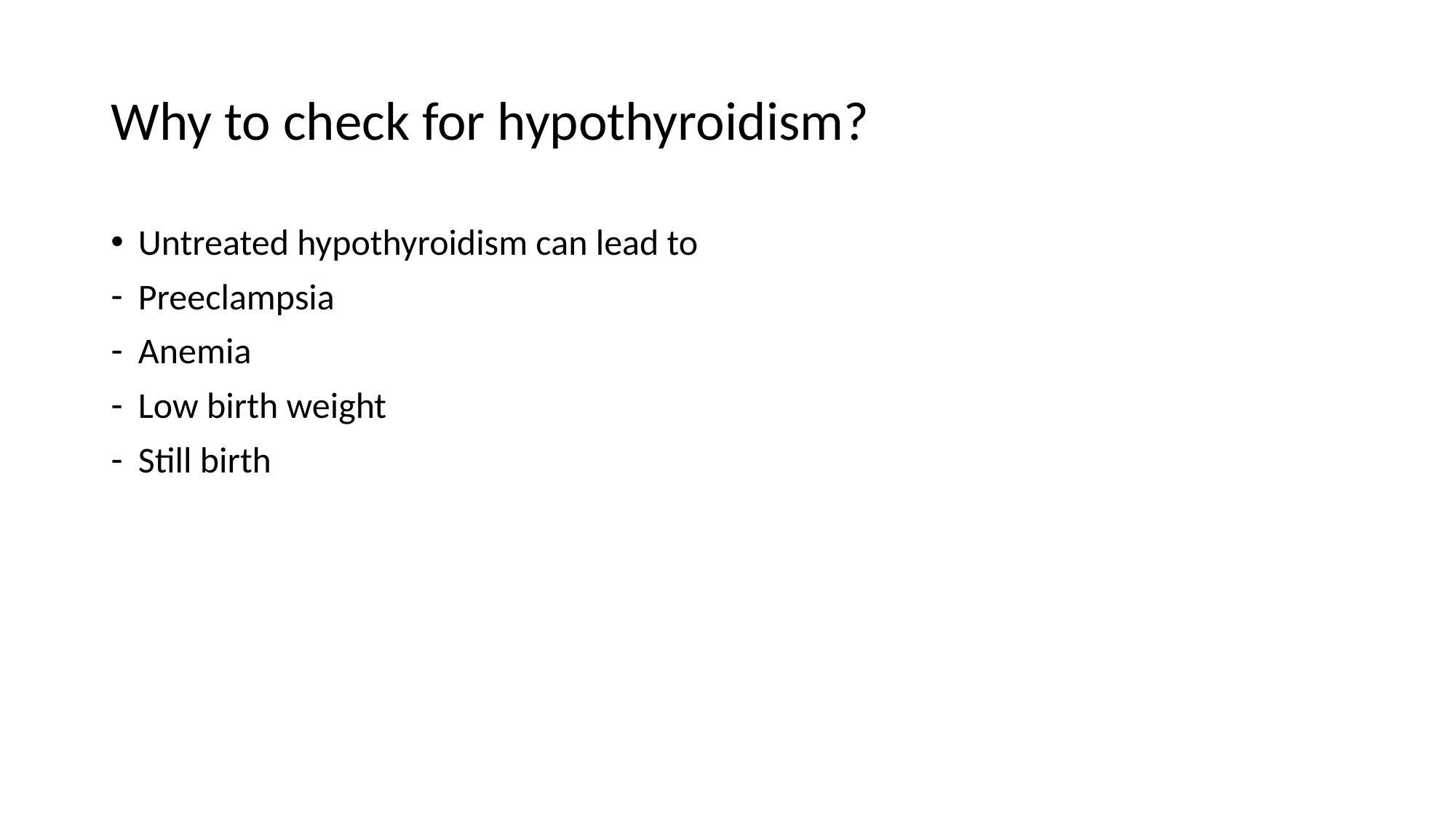

# Why to check for hypothyroidism?
Untreated hypothyroidism can lead to
Preeclampsia
Anemia
Low birth weight
Still birth